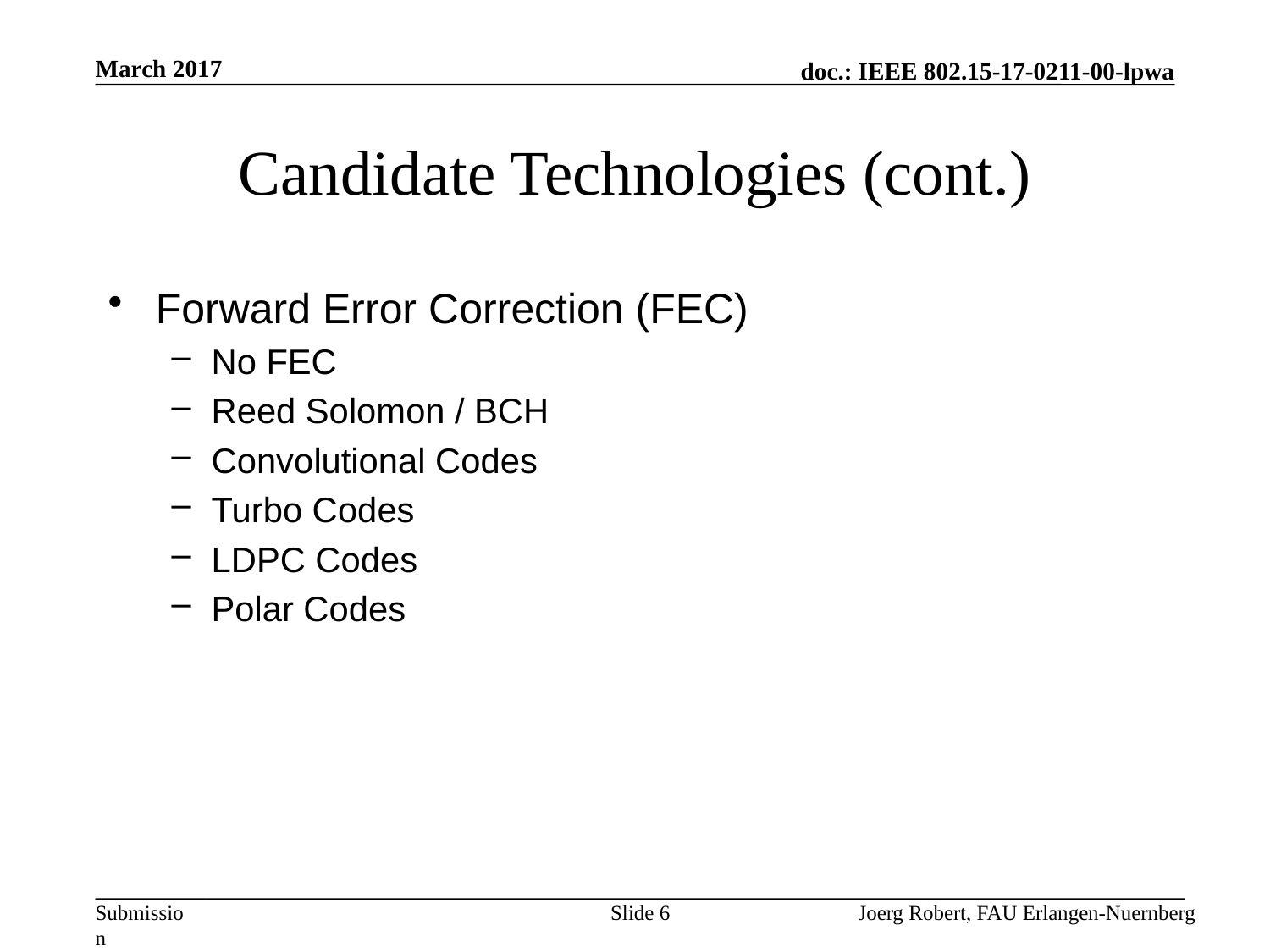

March 2017
# Candidate Technologies (cont.)
Forward Error Correction (FEC)
No FEC
Reed Solomon / BCH
Convolutional Codes
Turbo Codes
LDPC Codes
Polar Codes

Slide 6
Joerg Robert, FAU Erlangen-Nuernberg